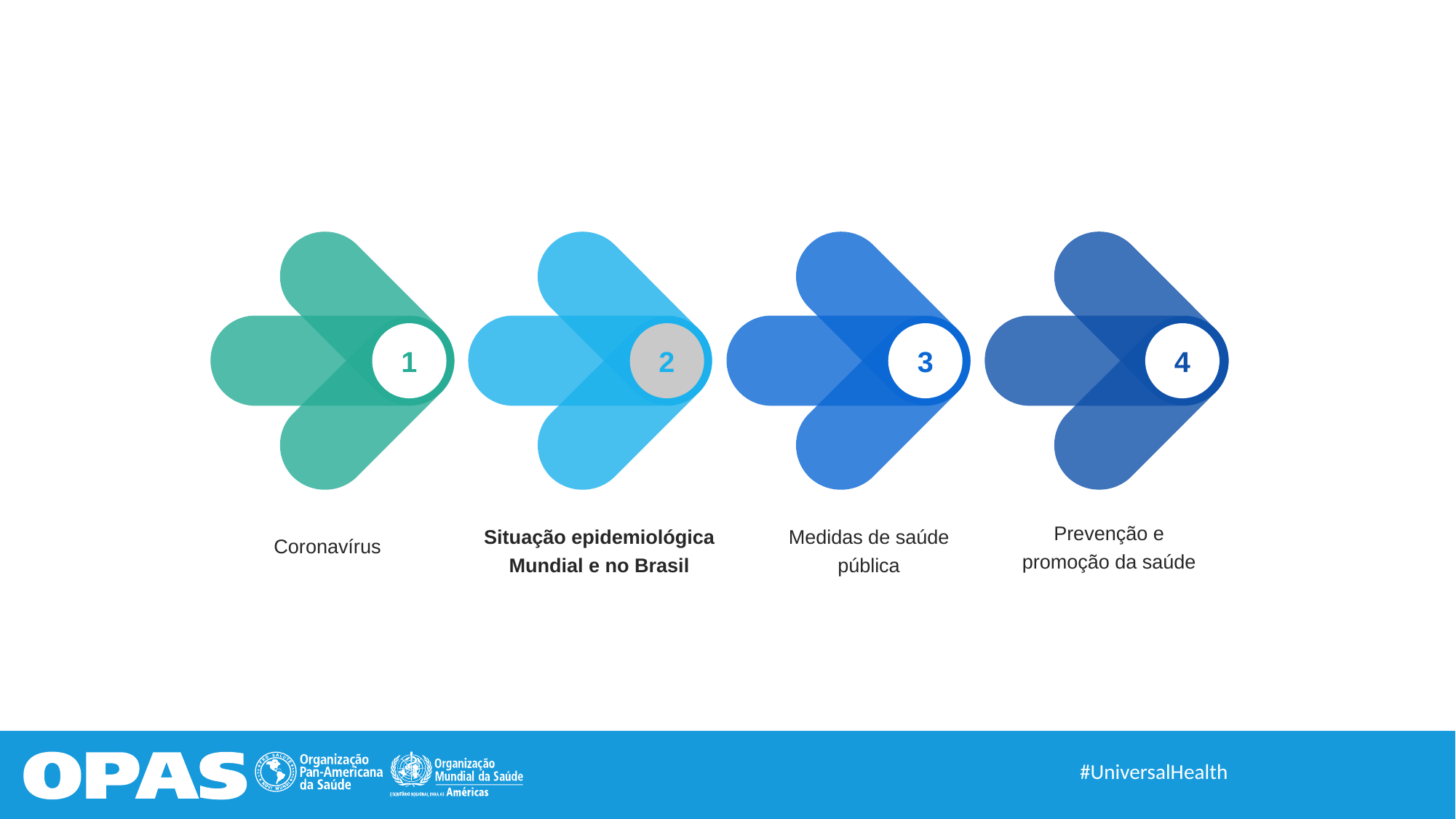

1
2
3
4
Prevenção e promoção da saúde
Medidas de saúde pública
Situação epidemiológica Mundial e no Brasil
Coronavírus